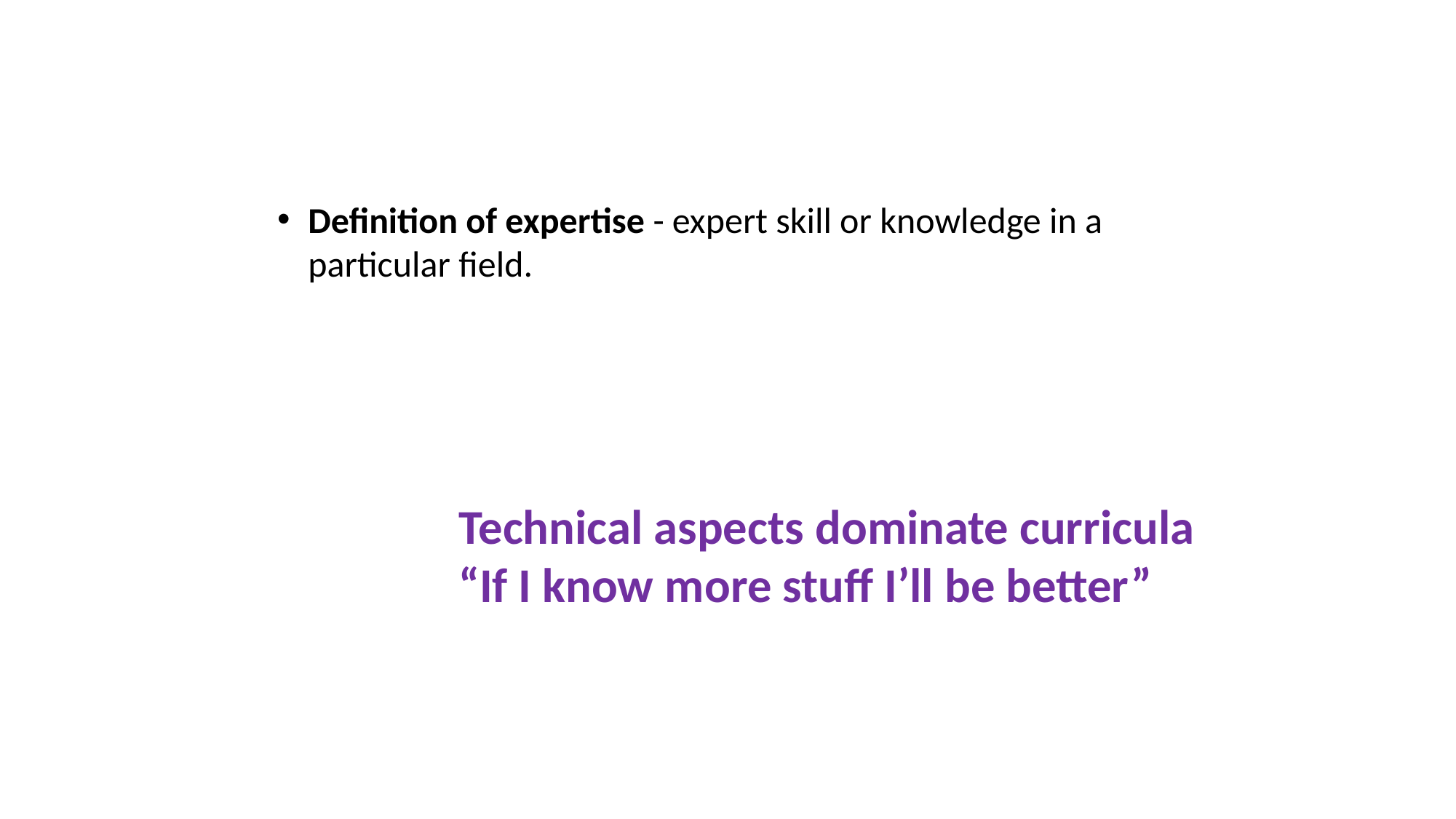

Definition of expertise - expert skill or knowledge in a particular field.
Technical aspects dominate curricula
“If I know more stuff I’ll be better”